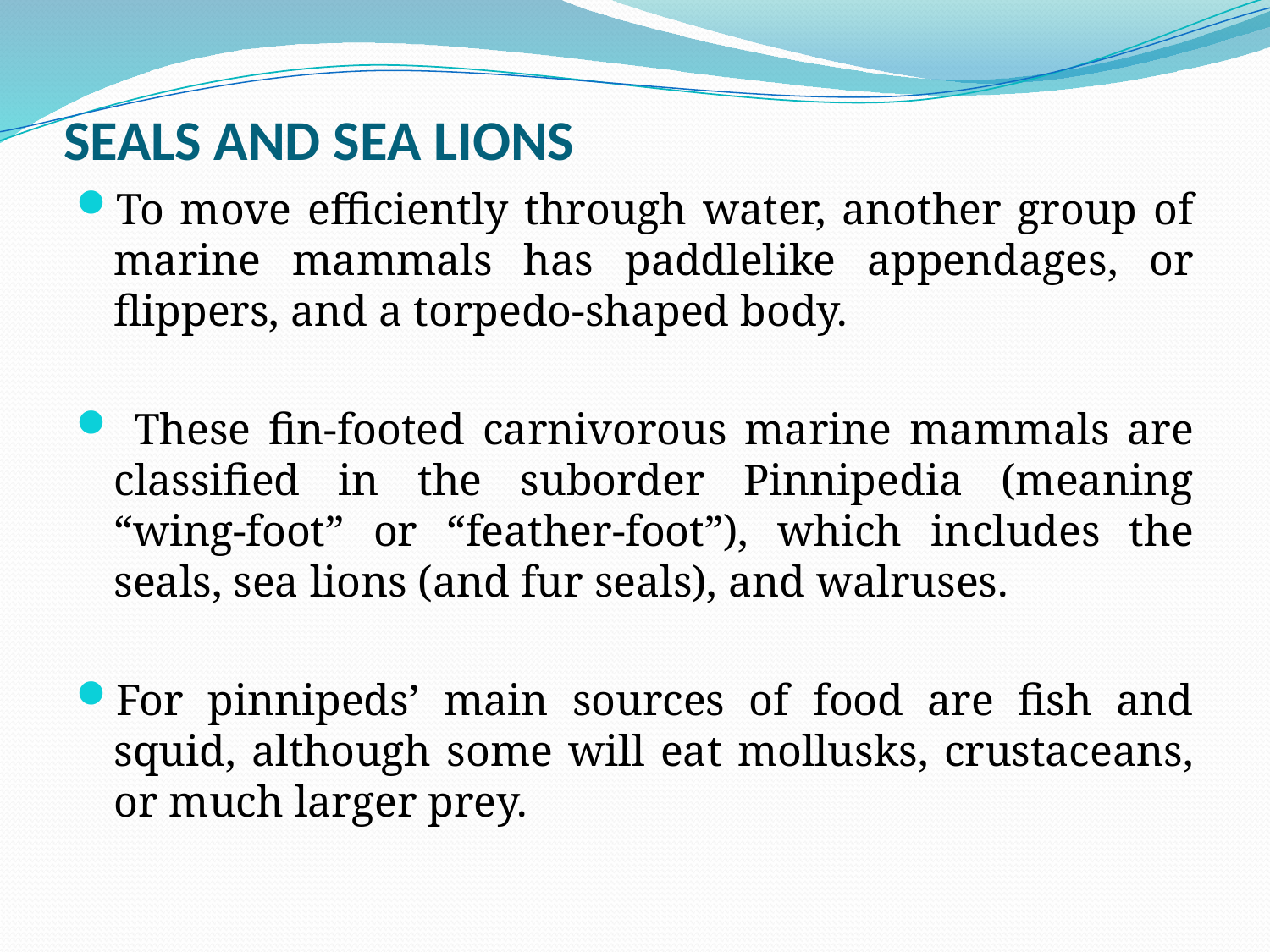

# SEALS AND SEA LIONS
To move efficiently through water, another group of marine mammals has paddlelike appendages, or flippers, and a torpedo-shaped body.

 These fin-footed carnivorous marine mammals are classified in the suborder Pinnipedia (meaning “wing-foot” or “feather-foot”), which includes the seals, sea lions (and fur seals), and walruses.

For pinnipeds’ main sources of food are fish and squid, although some will eat mollusks, crustaceans, or much larger prey.